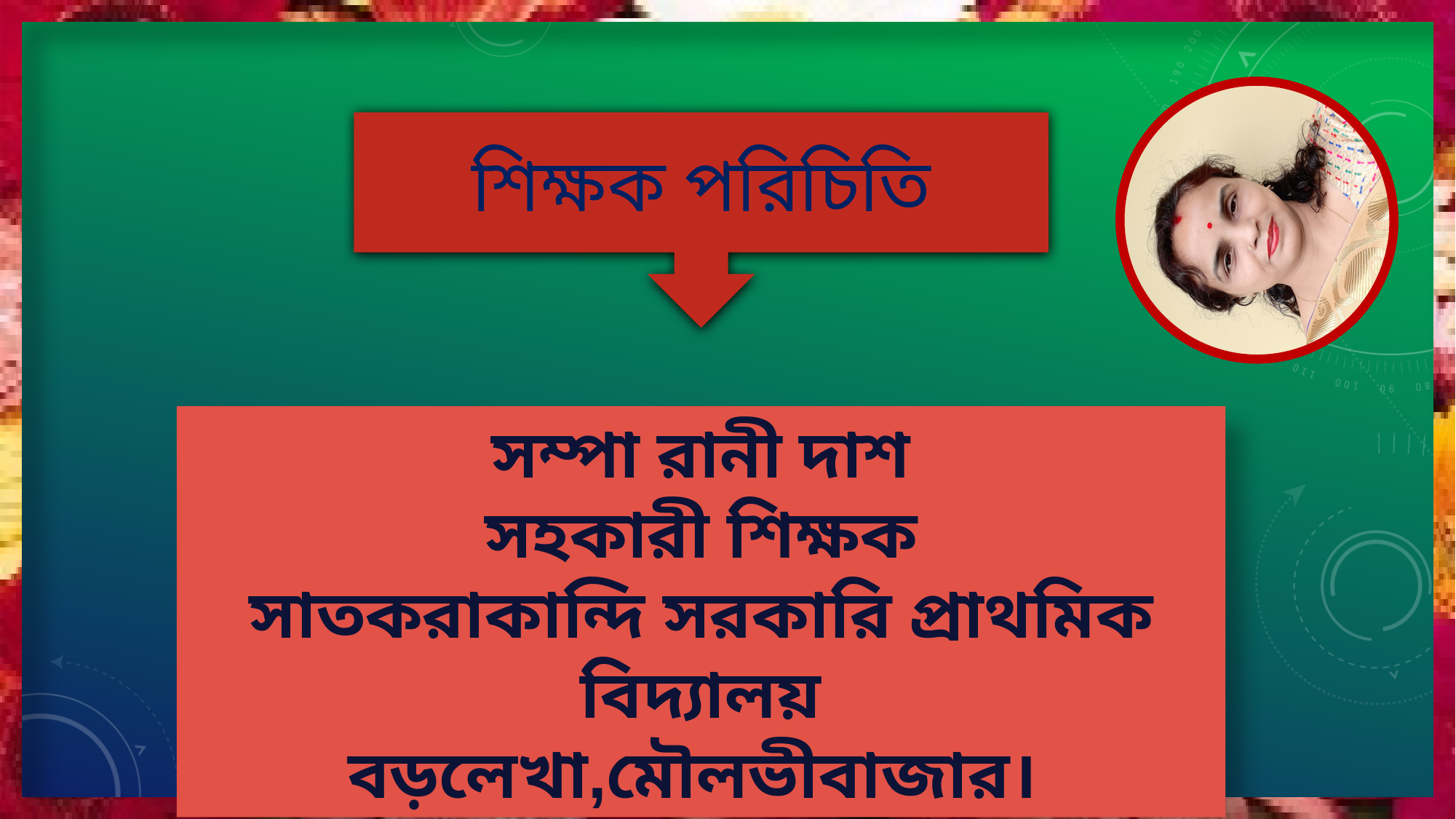

শিক্ষক পরিচিতি
সম্পা রানী দাশ
সহকারী শিক্ষক
সাতকরাকান্দি সরকারি প্রাথমিক বিদ্যালয়
বড়লেখা,মৌলভীবাজার।